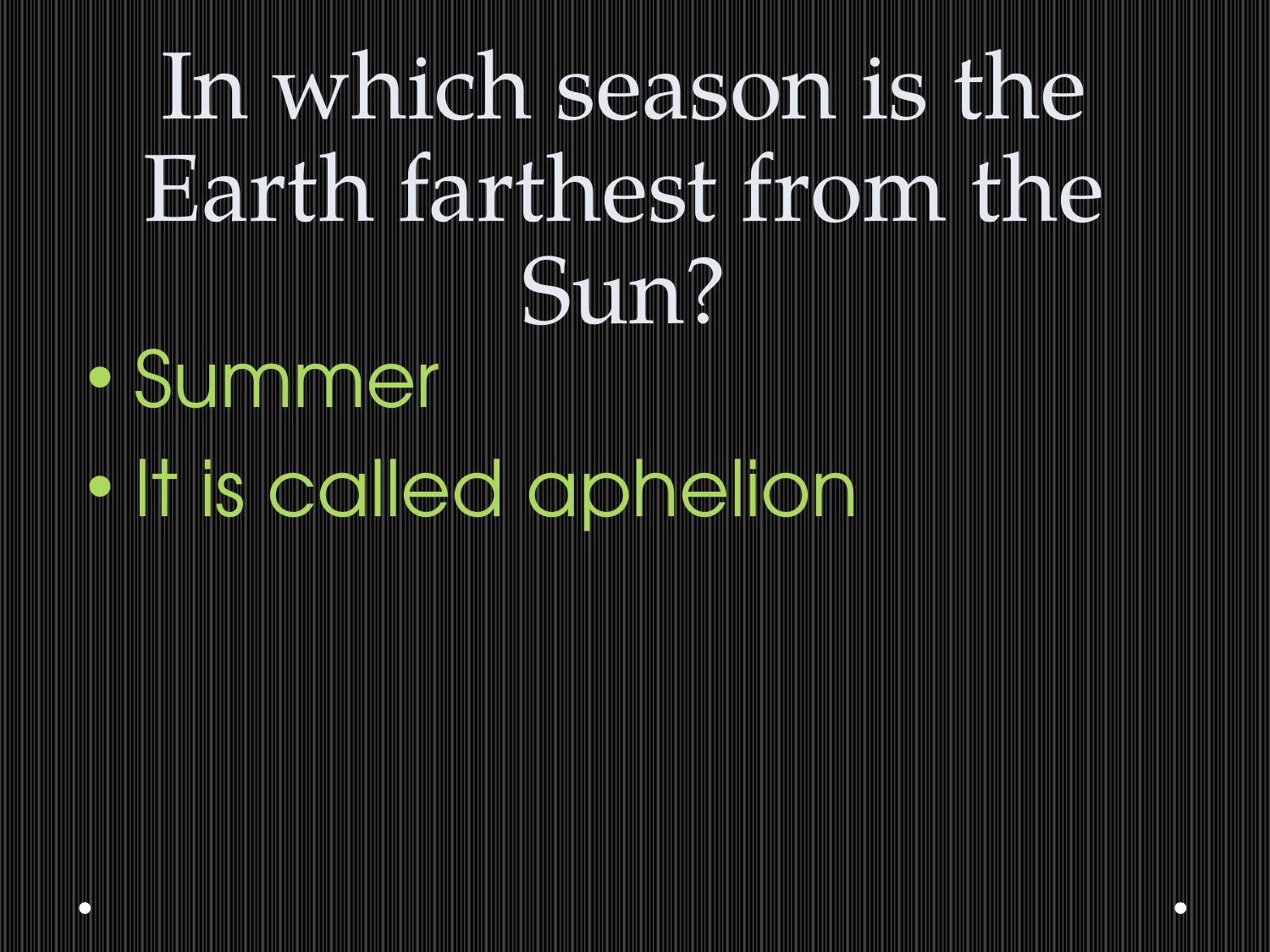

# In which season is the Earth farthest from the Sun?
Summer
It is called aphelion